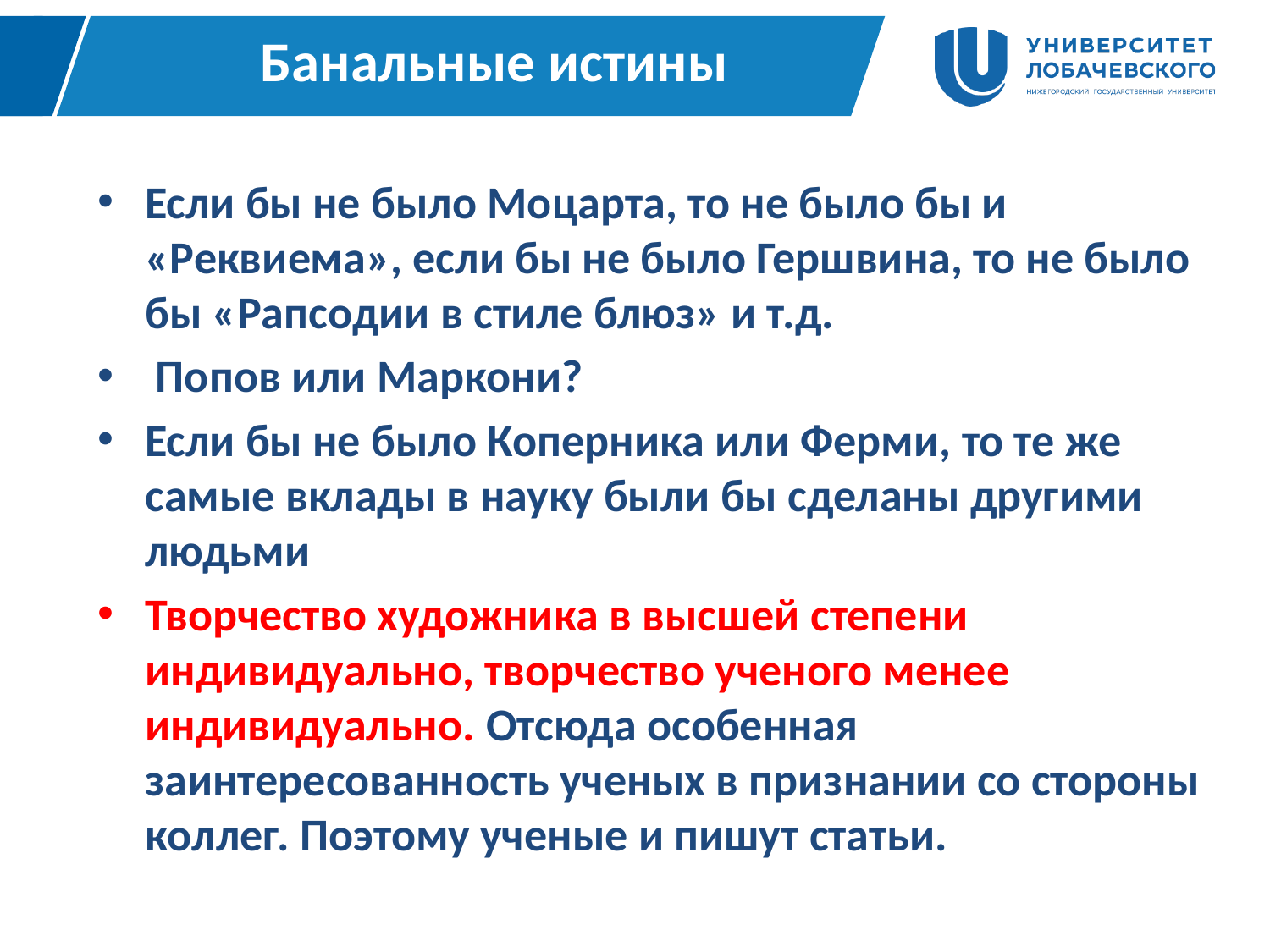

# Банальные истины
Если бы не было Моцарта, то не было бы и «Реквиема», если бы не было Гершвина, то не было бы «Рапсодии в стиле блюз» и т.д.
 Попов или Маркони?
Если бы не было Коперника или Ферми, то те же самые вклады в науку были бы сделаны другими людьми
Творчество художника в высшей степени индивидуально, творчество ученого менее индивидуально. Отсюда особенная заинтересованность ученых в признании со стороны коллег. Поэтому ученые и пишут статьи.